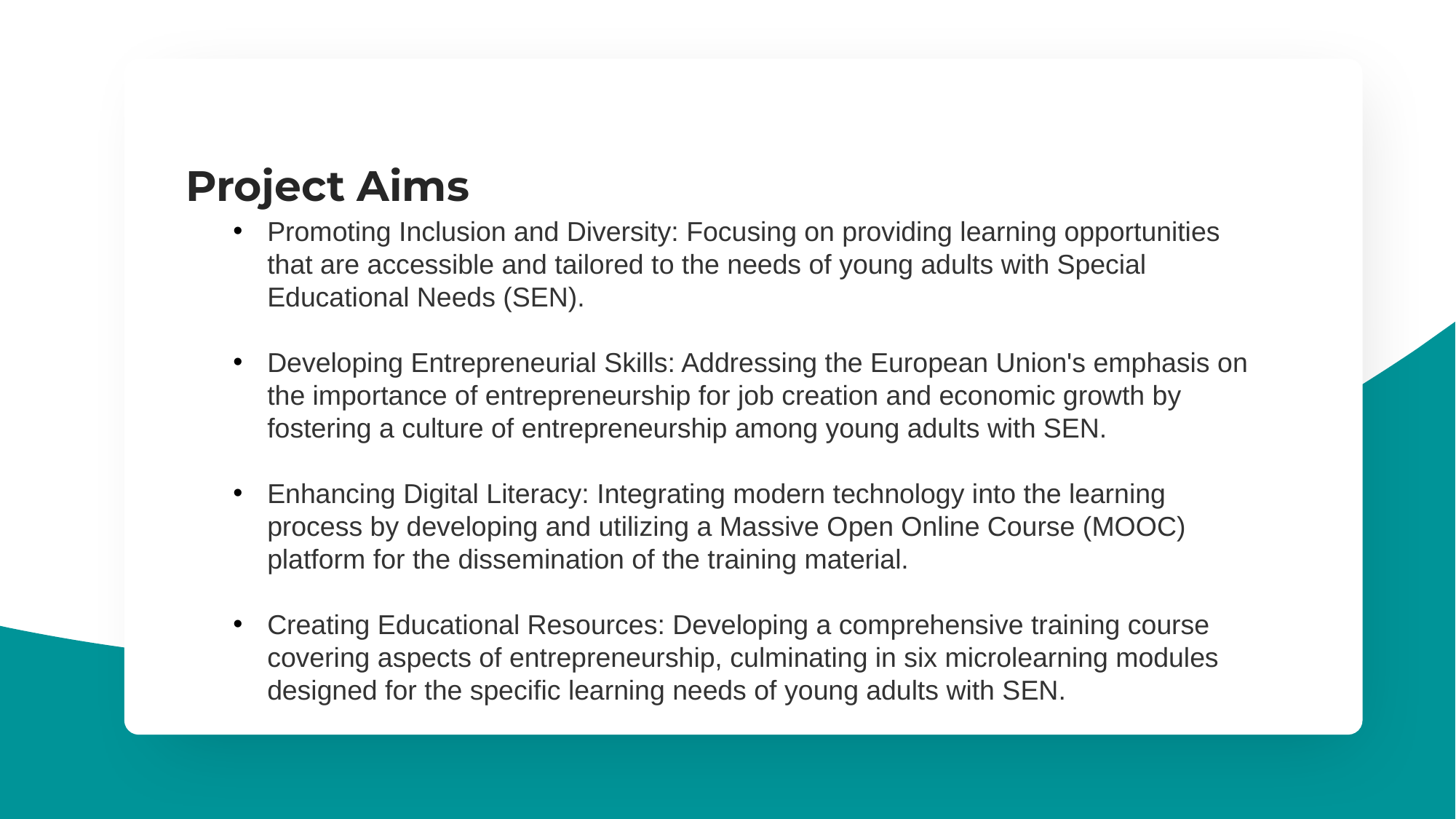

Project Aims
Promoting Inclusion and Diversity: Focusing on providing learning opportunities that are accessible and tailored to the needs of young adults with Special Educational Needs (SEN).

Developing Entrepreneurial Skills: Addressing the European Union's emphasis on the importance of entrepreneurship for job creation and economic growth by fostering a culture of entrepreneurship among young adults with SEN.

Enhancing Digital Literacy: Integrating modern technology into the learning process by developing and utilizing a Massive Open Online Course (MOOC) platform for the dissemination of the training material.

Creating Educational Resources: Developing a comprehensive training course covering aspects of entrepreneurship, culminating in six microlearning modules designed for the specific learning needs of young adults with SEN.